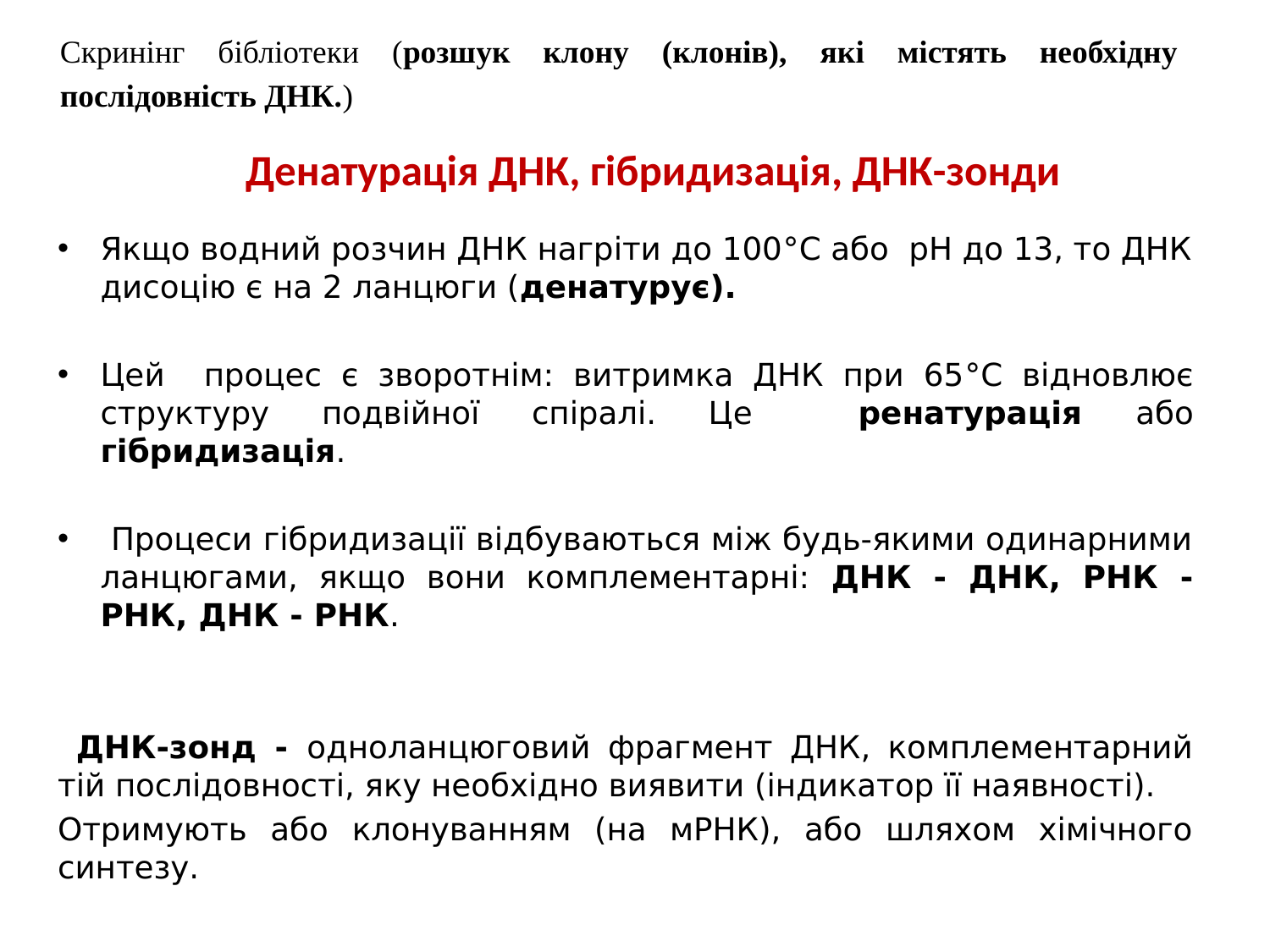

Скринінг бібліотеки (розшук клону (клонів), які містять необхідну послідовність ДНК.)
# Денатурація ДНК, гібридизація, ДНК-зонди
Якщо водний розчин ДНК нагріти до 100°С або  рН до 13, то ДНК дисоцію є на 2 ланцюги (денатурує).

Цей  процес є зворотнім: витримка ДНК при 65°С відновлює структуру подвійної спіралі. Це  ренатурація або гібридизація.

 Процеси гібридизації відбуваються між будь-якими одинарними ланцюгами, якщо вони комплементарні: ДНК - ДНК, РНК - РНК, ДНК - РНК.

 ДНК-зонд - одноланцюговий фрагмент ДНК, комплементарний тій послідовності, яку необхідно виявити (індикатор її наявності).
Отримують або клонуванням (на мРНК), або шляхом хімічного синтезу.